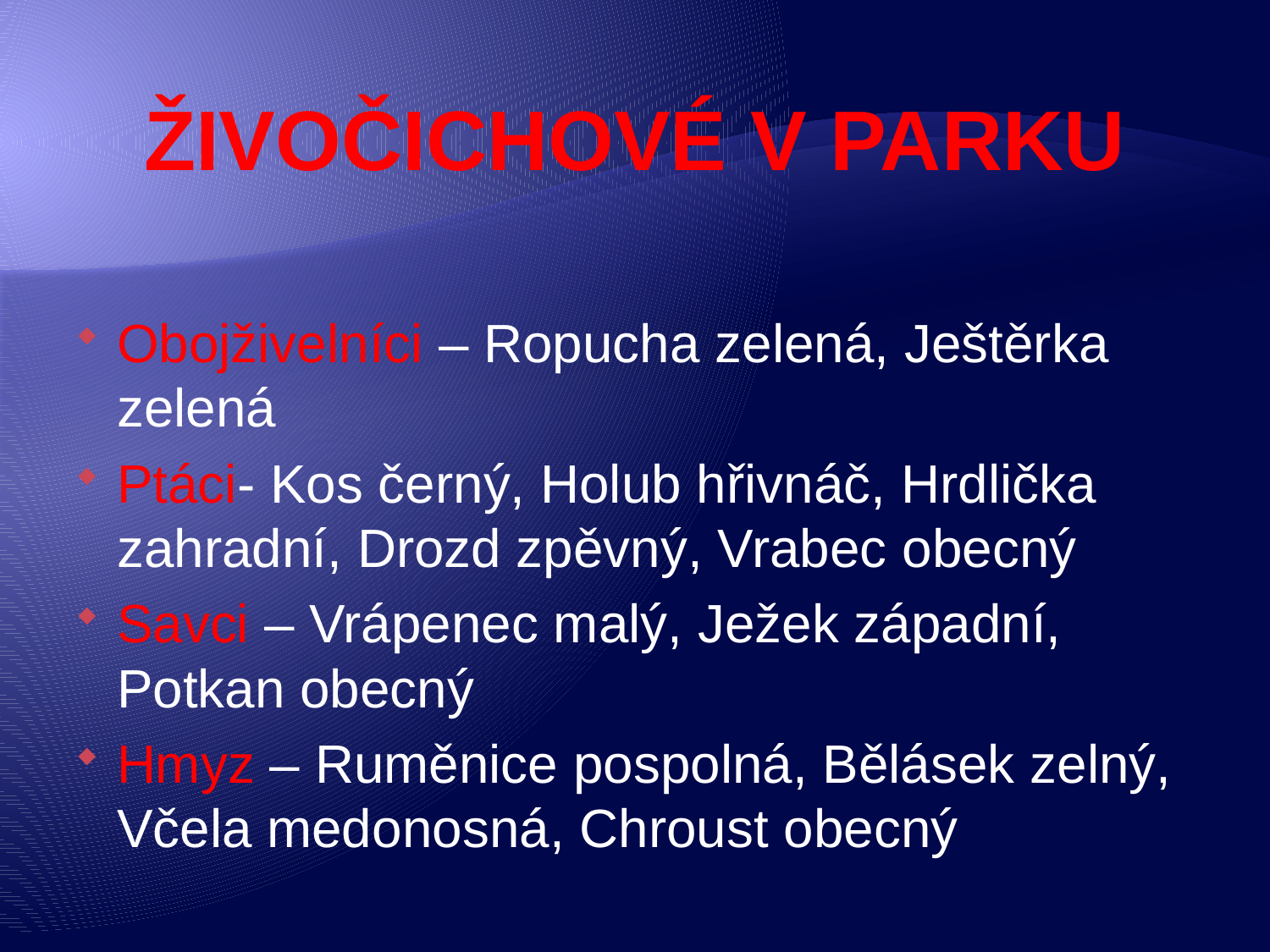

# ŽIVOČICHOVÉ V PARKU
Obojživelníci – Ropucha zelená, Ještěrka zelená
Ptáci- Kos černý, Holub hřivnáč, Hrdlička zahradní, Drozd zpěvný, Vrabec obecný
Savci – Vrápenec malý, Ježek západní, Potkan obecný
Hmyz – Ruměnice pospolná, Bělásek zelný, Včela medonosná, Chroust obecný